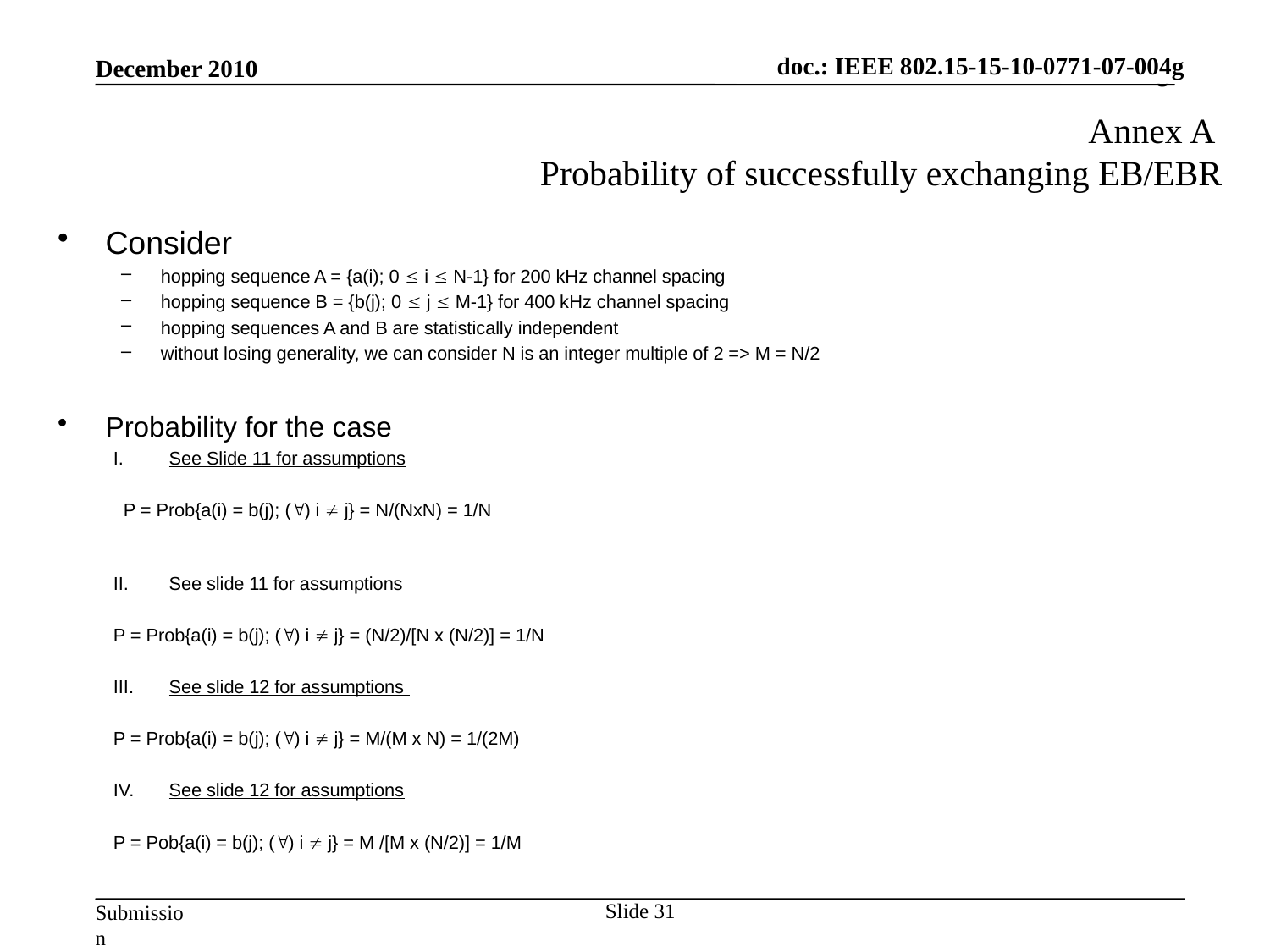

doc.: IEEE 802.15-15-10-xxxx-xx-004g
doc.: IEEE 802.15-15-10-0771-07-004g
December 2010
# Annex A Probability of successfully exchanging EB/EBR
Consider
hopping sequence A = {a(i); 0 ≤ i ≤ N-1} for 200 kHz channel spacing
hopping sequence B = {b(j); 0 ≤ j ≤ M-1} for 400 kHz channel spacing
hopping sequences A and B are statistically independent
without losing generality, we can consider N is an integer multiple of 2 => M = N/2

Probability for the case
See Slide 11 for assumptions

  P = Prob{a(i) = b(j); (∀) i ≠ j} = N/(NxN) = 1/N

See slide 11 for assumptions

P = Prob{a(i) = b(j); (∀) i ≠ j} = (N/2)/[N x (N/2)] = 1/N

See slide 12 for assumptions

P = Prob{a(i) = b(j); (∀) i ≠ j} = M/(M x N) = 1/(2M)

See slide 12 for assumptions

P = Pob{a(i) = b(j); (∀) i ≠ j} = M /[M x (N/2)] = 1/M

Slide 31